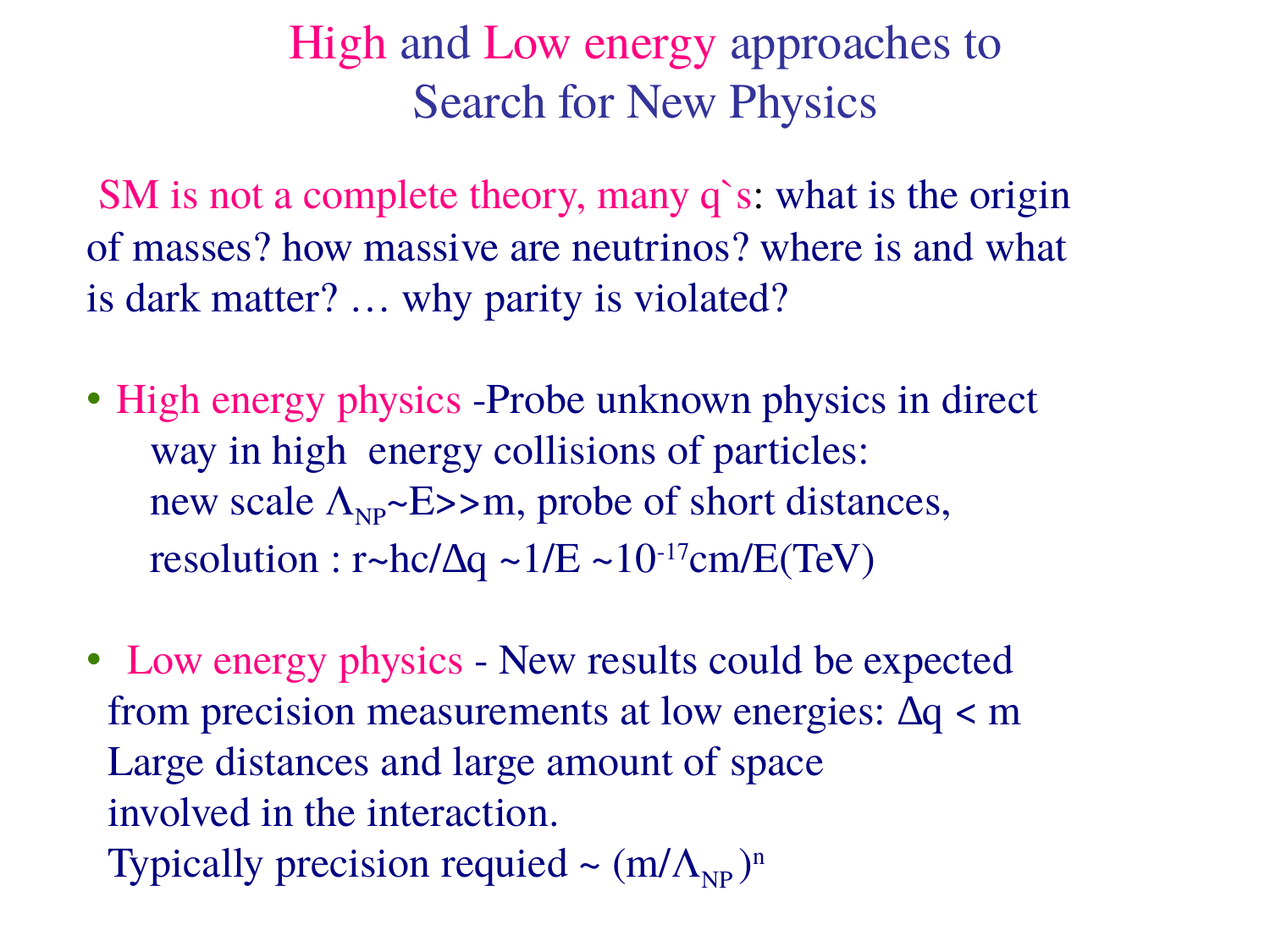

# High and Low energy approaches to Search for New Physics

 SM is not a complete theory, many q`s: what is the origin of masses? how massive are neutrinos? where is and what is dark matter? … why parity is violated?

High energy physics -Probe unknown physics in direct
      way in high  energy collisions of particles:
      new scale ΛNP~E>>m, probe of short distances,
      resolution : r~hc/∆q ~1/E ~10-17cm/E(TeV)

 Low energy physics - New results could be expected
  from precision measurements at low energies: ∆q < m
  Large distances and large amount of space
  involved in the interaction.
  Typically precision requied ~ (m/ΛNP )n